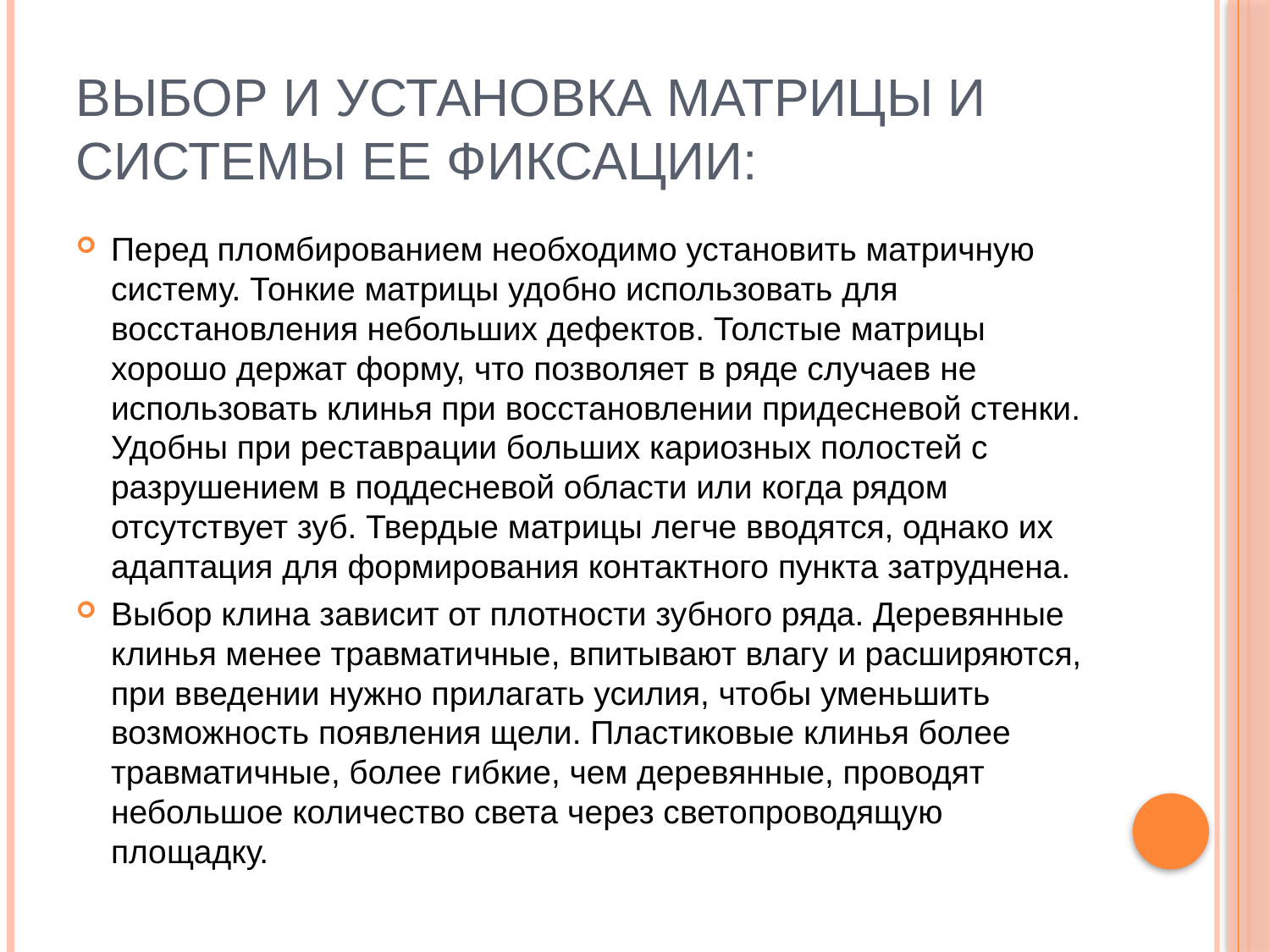

# ВЫБОР И УСТАНОВКА МАТРИЦЫ И СИСТЕМЫ ЕЕ ФИКСАЦИИ:
Перед пломбированием необходимо установить матричную систему. Тонкие матрицы удобно использовать для восстановления небольших дефектов. Толстые матрицы хорошо держат форму, что позволяет в ряде случаев не использовать клинья при восстановлении придесневой стенки. Удобны при реставрации больших кариозных полостей с разрушением в поддесневой области или когда рядом отсутствует зуб. Твердые матрицы легче вводятся, однако их адаптация для формирования контактного пункта затруднена.
Выбор клина зависит от плотности зубного ряда. Деревянные клинья менее травматичные, впитывают влагу и расширяются, при введении нужно прилагать усилия, чтобы уменьшить возможность появления щели. Пластиковые клинья более травматичные, более гибкие, чем деревянные, проводят небольшое количество света через светопроводящую площадку.